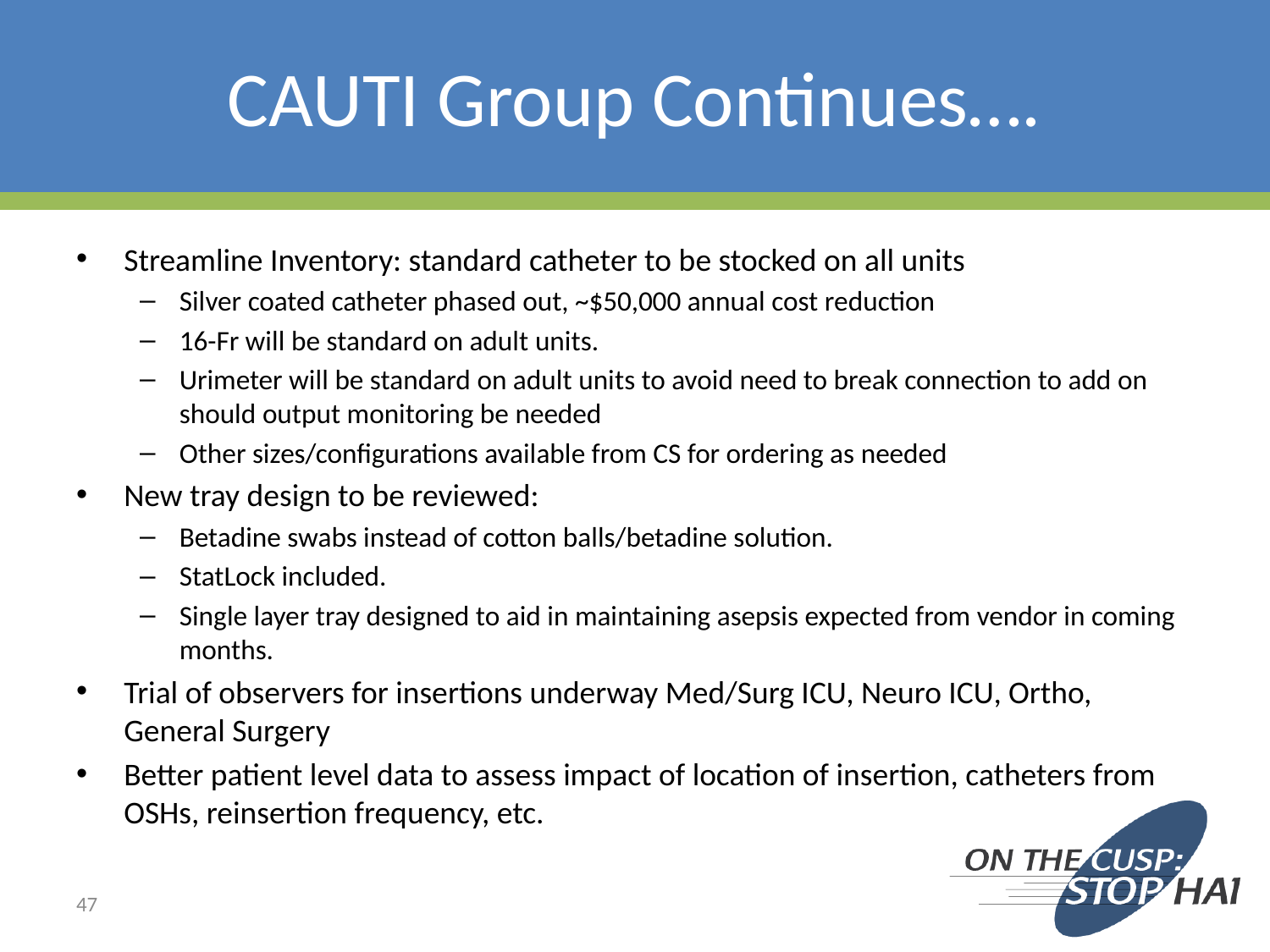

# CAUTI Group Continues….
Streamline Inventory: standard catheter to be stocked on all units
Silver coated catheter phased out, ~$50,000 annual cost reduction
16-Fr will be standard on adult units.
Urimeter will be standard on adult units to avoid need to break connection to add on should output monitoring be needed
Other sizes/configurations available from CS for ordering as needed
New tray design to be reviewed:
Betadine swabs instead of cotton balls/betadine solution.
StatLock included.
Single layer tray designed to aid in maintaining asepsis expected from vendor in coming months.
Trial of observers for insertions underway Med/Surg ICU, Neuro ICU, Ortho, General Surgery
Better patient level data to assess impact of location of insertion, catheters from OSHs, reinsertion frequency, etc.

47